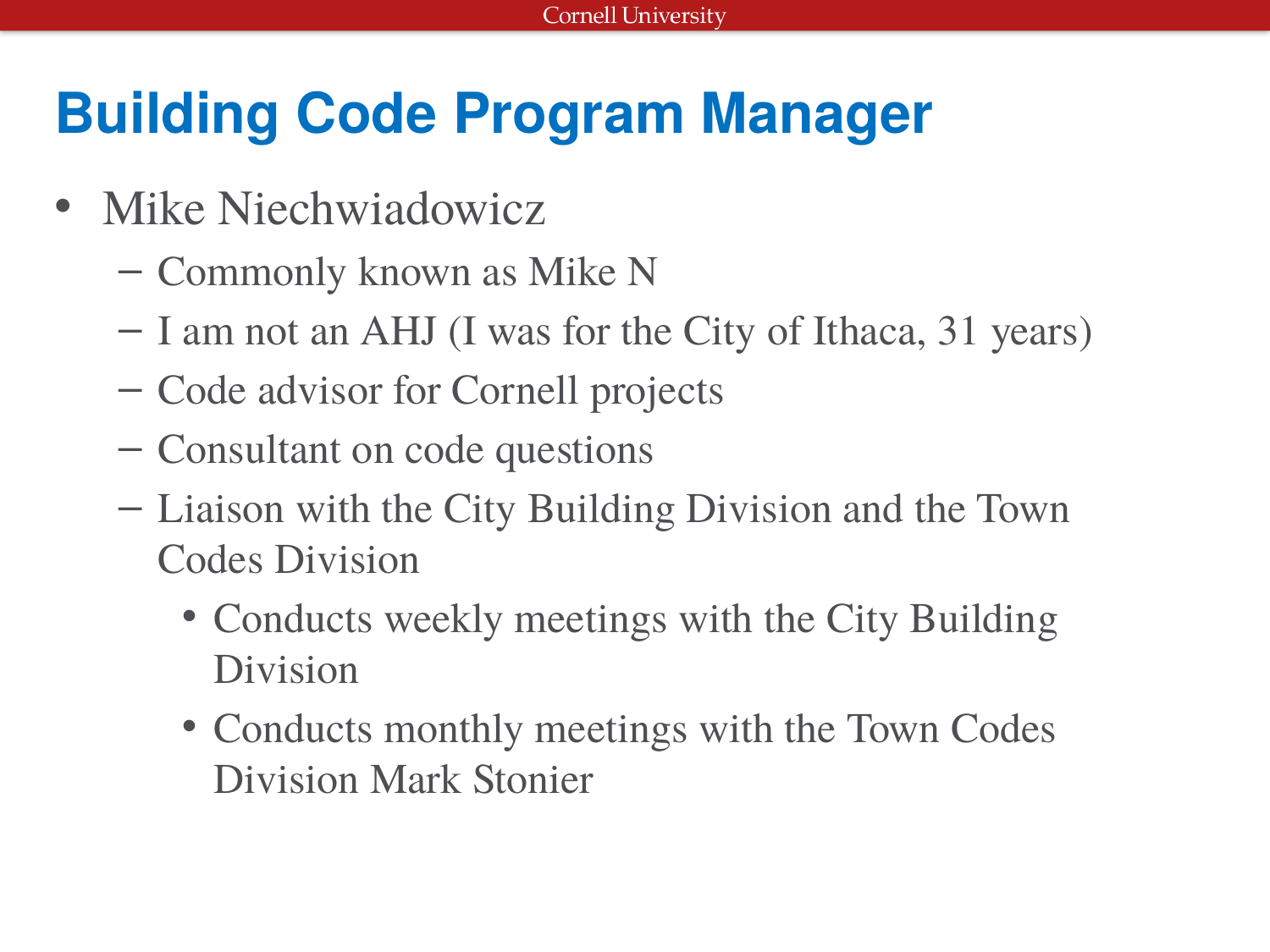

# Building Code Program Manager
Mike Niechwiadowicz
Commonly known as Mike N
I am not an AHJ (I was for the City of Ithaca, 31 years)
Code advisor for Cornell projects
Consultant on code questions
Liaison with the City Building Division and the Town Codes Division
Conducts weekly meetings with the City Building Division
Conducts monthly meetings with the Town Codes Division Mark Stonier